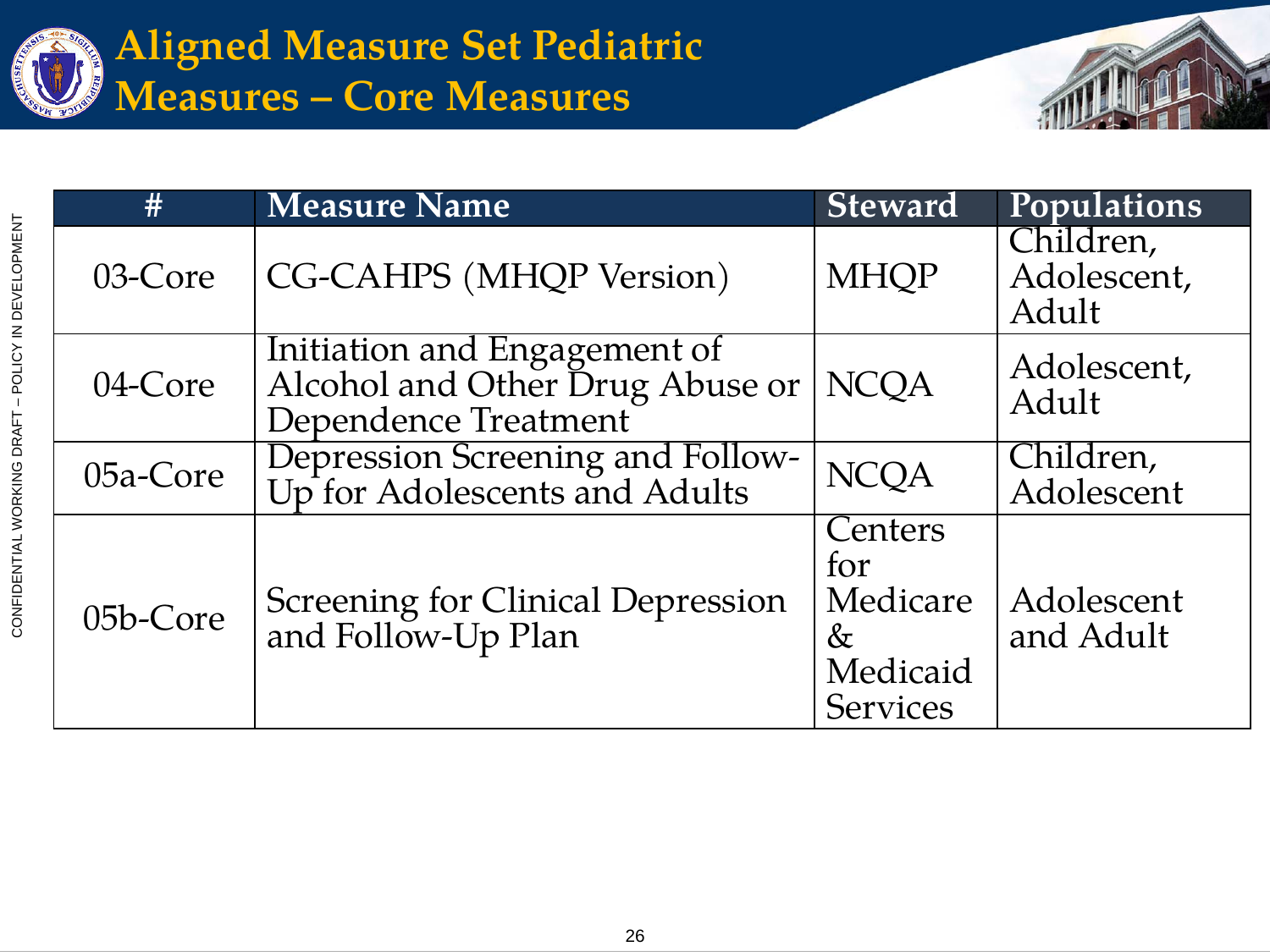

# Aligned Measure Set Pediatric Measures – Core Measures
| # | Measure Name | Steward | Populations |
| --- | --- | --- | --- |
| 03-Core | CG-CAHPS (MHQP Version) | MHQP | Children, Adolescent, Adult |
| 04-Core | Initiation and Engagement of Alcohol and Other Drug Abuse or Dependence Treatment | NCQA | Adolescent, Adult |
| 05a-Core | Depression Screening and Follow-Up for Adolescents and Adults | NCQA | Children, Adolescent |
| 05b-Core | Screening for Clinical Depression and Follow-Up Plan | Centers for Medicare & Medicaid Services | Adolescent and Adult |